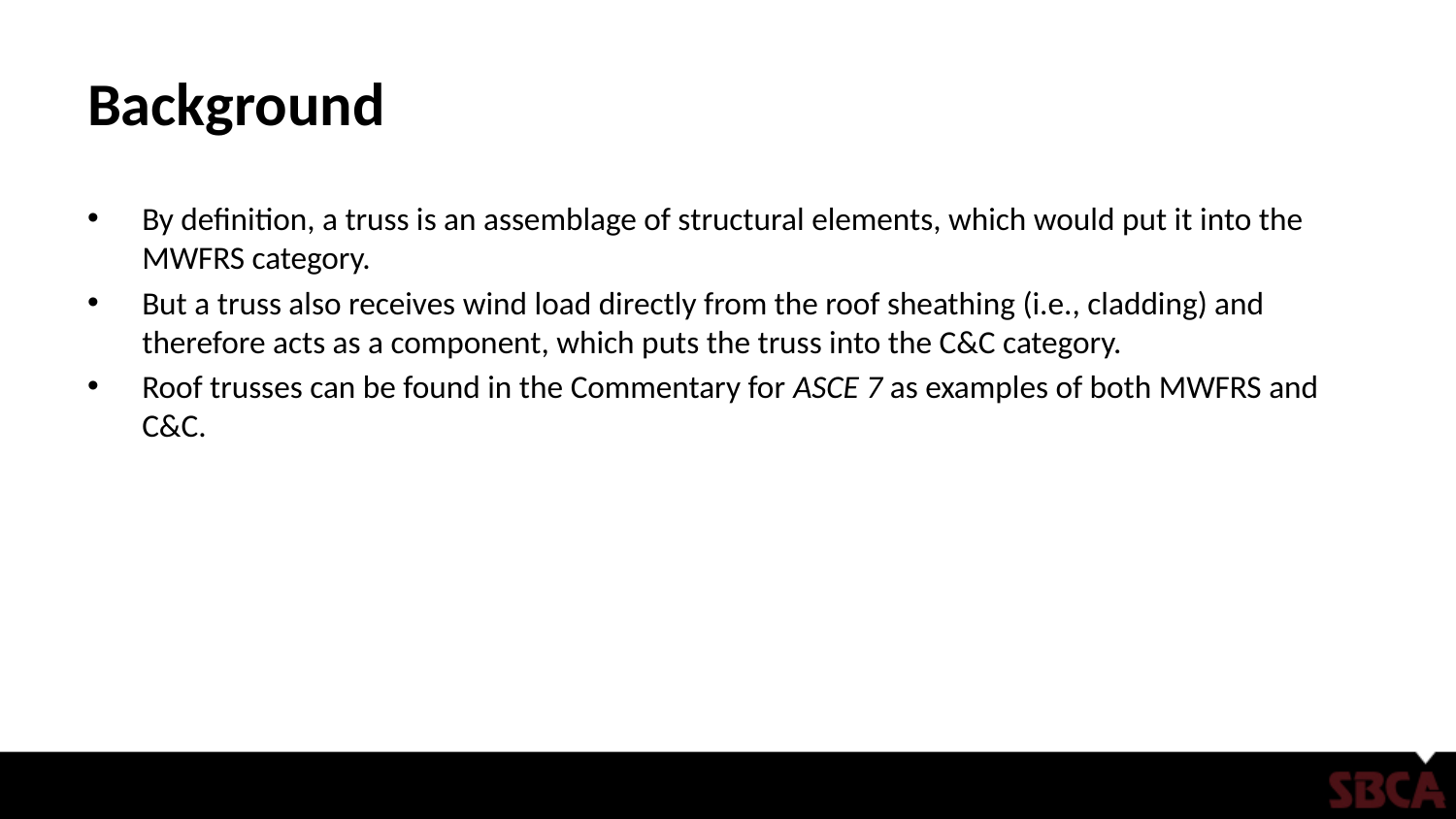

# Background
By definition, a truss is an assemblage of structural elements, which would put it into the MWFRS category.
But a truss also receives wind load directly from the roof sheathing (i.e., cladding) and therefore acts as a component, which puts the truss into the C&C category.
Roof trusses can be found in the Commentary for ASCE 7 as examples of both MWFRS and C&C.